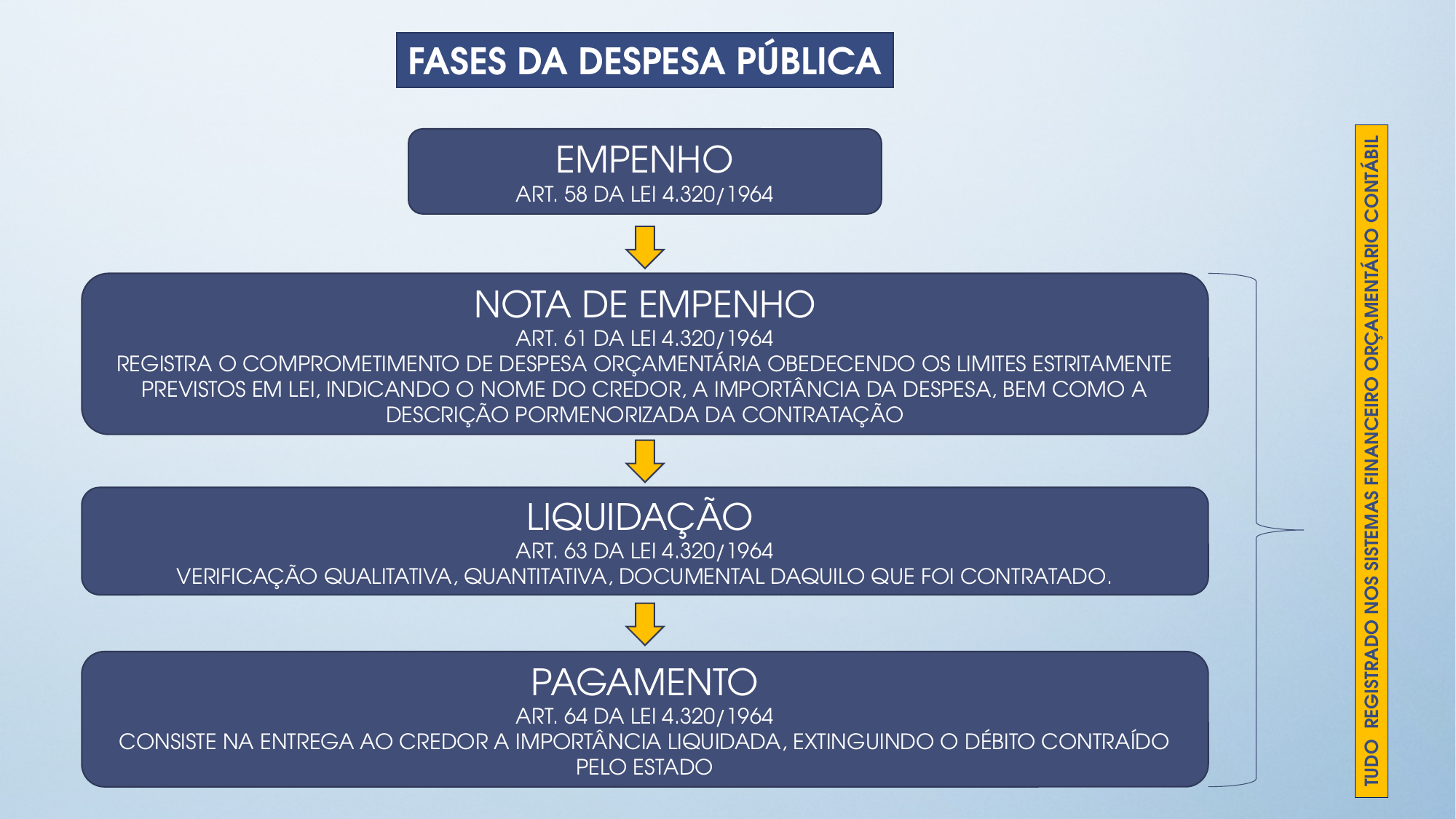

FASES DA DESPESA PÚBLICA
EMPENHO
ART. 58 DA LEI 4.320/1964

NOTA DE EMPENHO
ART. 61 DA LEI 4.320/1964
REGISTRA O COMPROMETIMENTO DE DESPESA ORÇAMENTÁRIA OBEDECENDO OS LIMITES ESTRITAMENTE PREVISTOS EM LEI, INDICANDO O NOME DO CREDOR, A IMPORTÂNCIA DA DESPESA, BEM COMO A DESCRIÇÃO PORMENORIZADA DA CONTRATAÇÃO

TUDO  REGISTRADO NOS SISTEMAS FINANCEIRO ORÇAMENTÁRIO CONTÁBIL
LIQUIDAÇÃO
ART. 63 DA LEI 4.320/1964
VERIFICAÇÃO QUALITATIVA, QUANTITATIVA, DOCUMENTAL DAQUILO QUE FOI CONTRATADO.

PAGAMENTO
ART. 64 DA LEI 4.320/1964
CONSISTE NA ENTREGA AO CREDOR A IMPORTÂNCIA LIQUIDADA, EXTINGUINDO O DÉBITO CONTRAÍDO PELO ESTADO